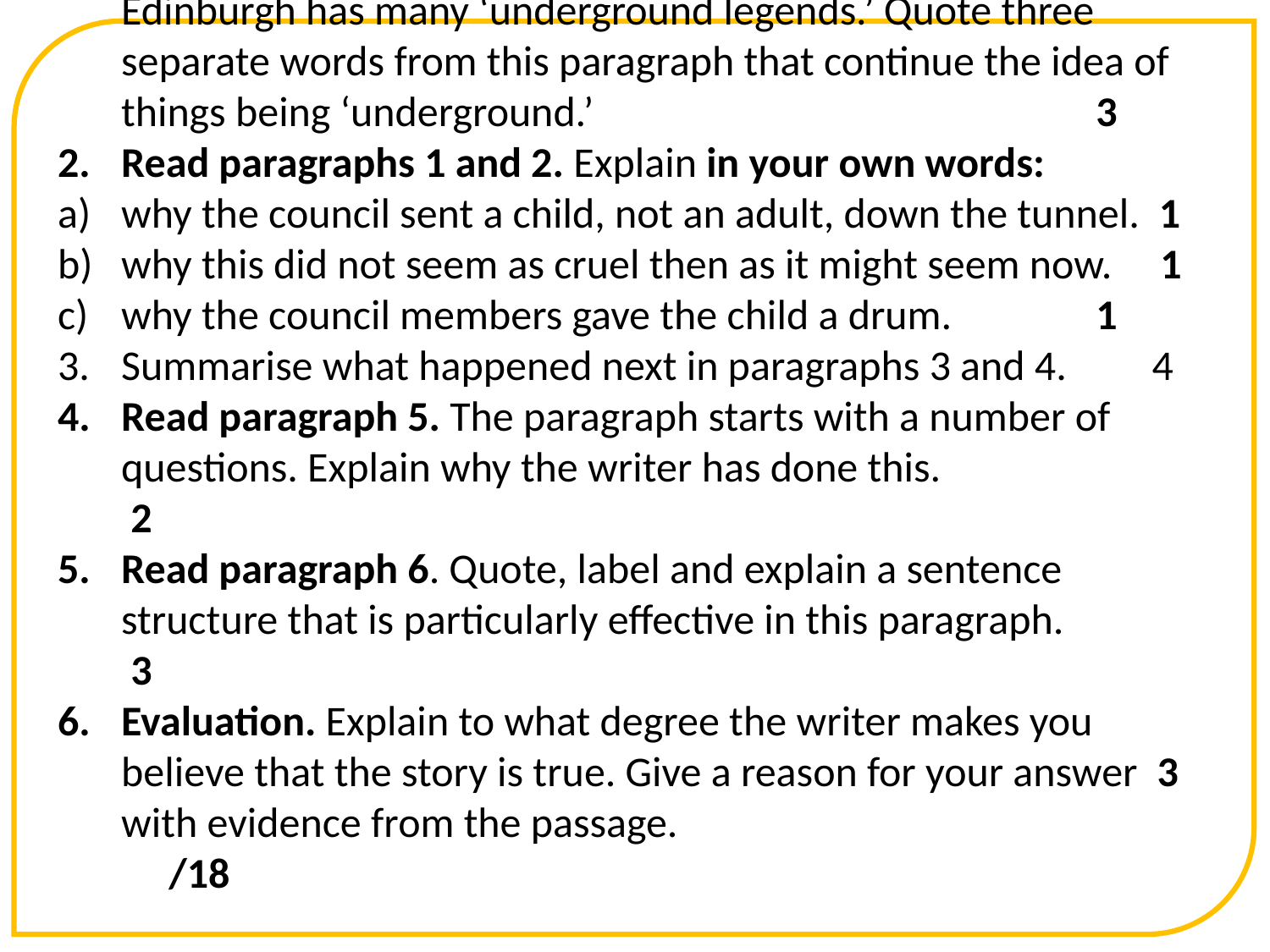

Read paragraph 1. The first sentence introduces the idea that Edinburgh has many ‘underground legends.’ Quote three separate words from this paragraph that continue the idea of things being ‘underground.’ 				         3
Read paragraphs 1 and 2. Explain in your own words:
why the council sent a child, not an adult, down the tunnel.  1
why this did not seem as cruel then as it might seem now.     1
why the council members gave the child a drum. 	         1
Summarise what happened next in paragraphs 3 and 4.         4
Read paragraph 5. The paragraph starts with a number of questions. Explain why the writer has done this.		         2
Read paragraph 6. Quote, label and explain a sentence structure that is particularly effective in this paragraph.	         3
Evaluation. Explain to what degree the writer makes you believe that the story is true. Give a reason for your answer  3 with evidence from the passage.				     /18